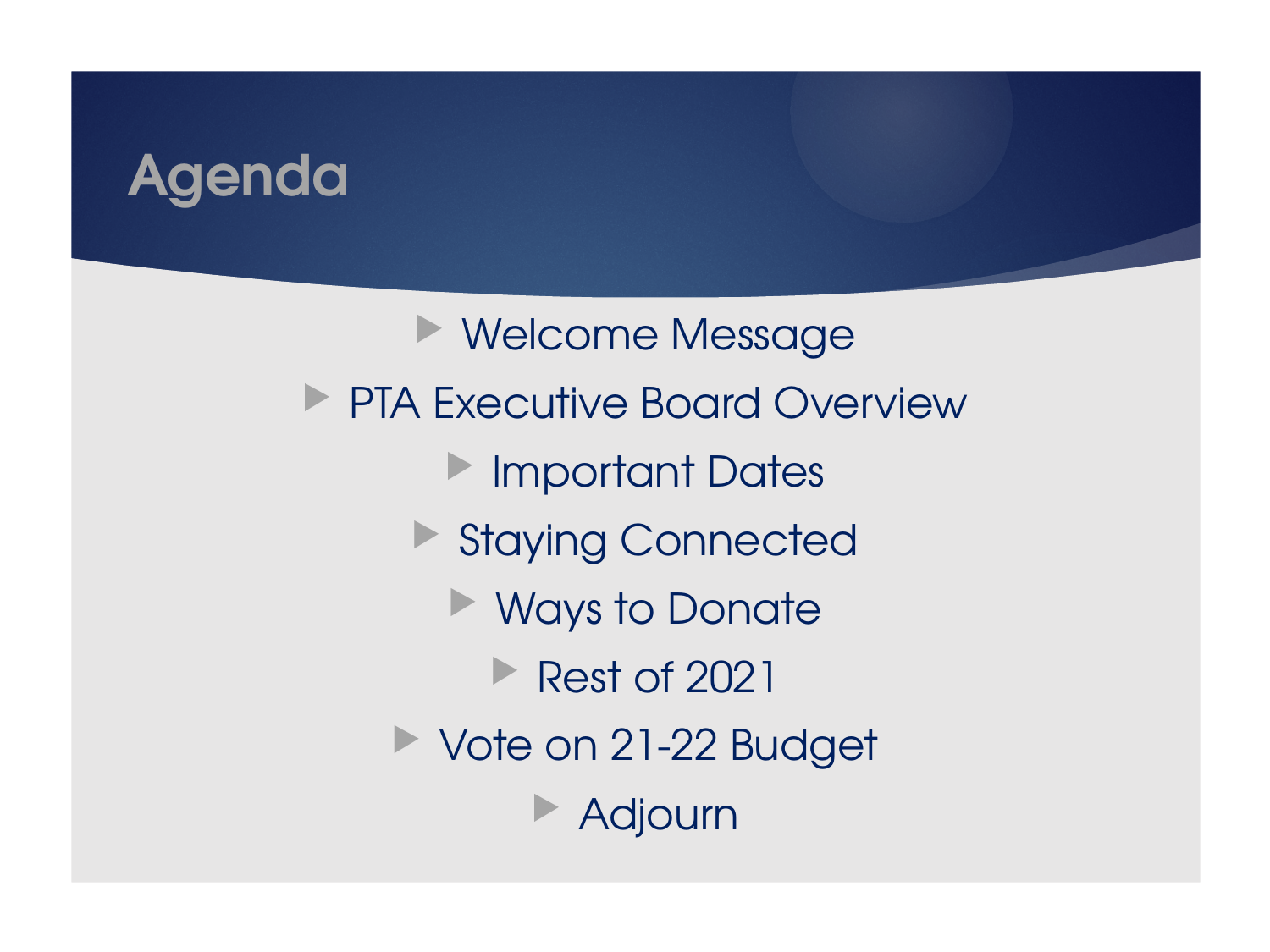

# Agenda
Welcome Message
PTA Executive Board Overview
Important Dates
Staying Connected
Ways to Donate
Rest of 2021
Vote on 21-22 Budget
Adjourn